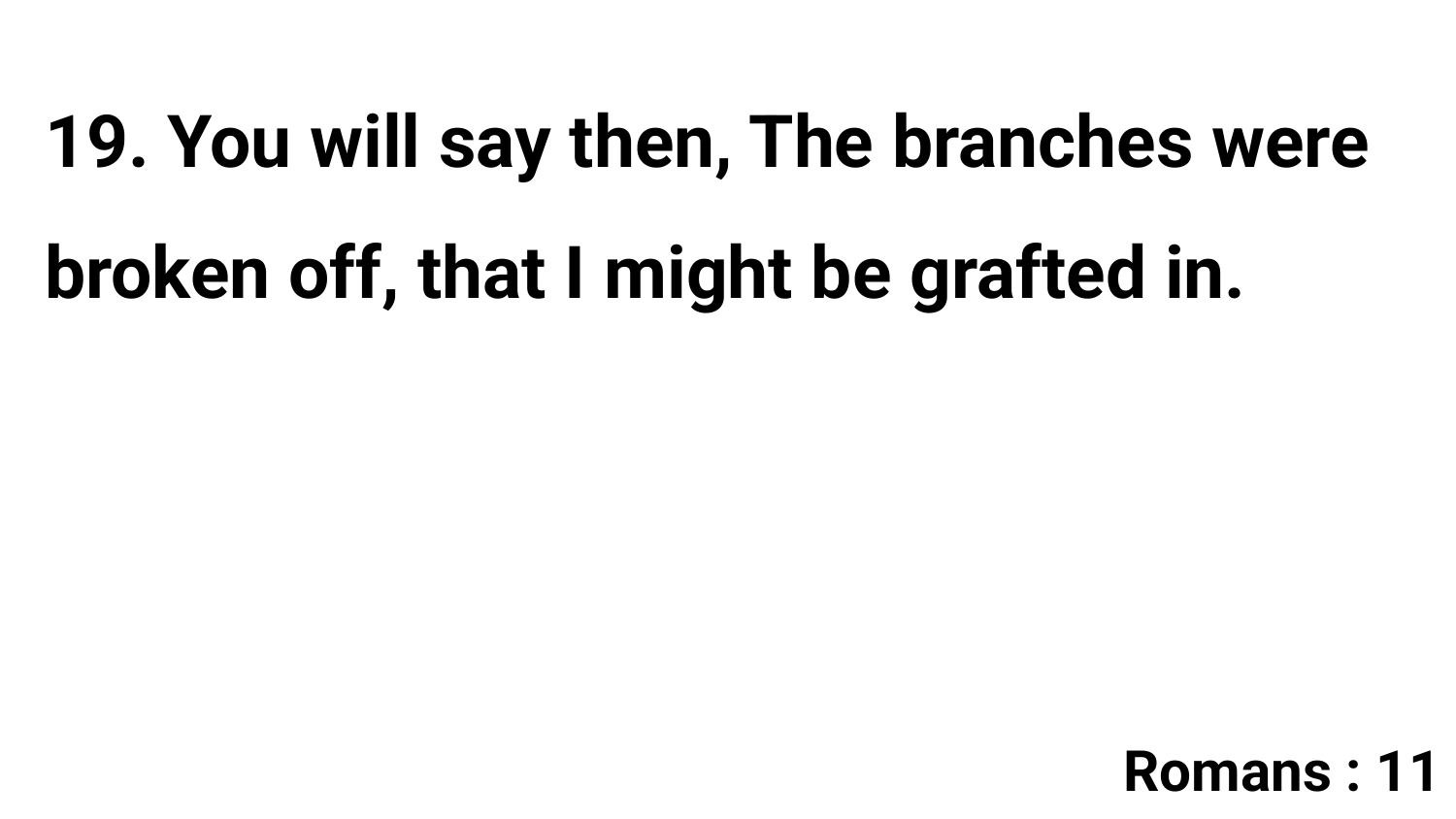

19. You will say then, The branches were broken off, that I might be grafted in.
Romans : 11